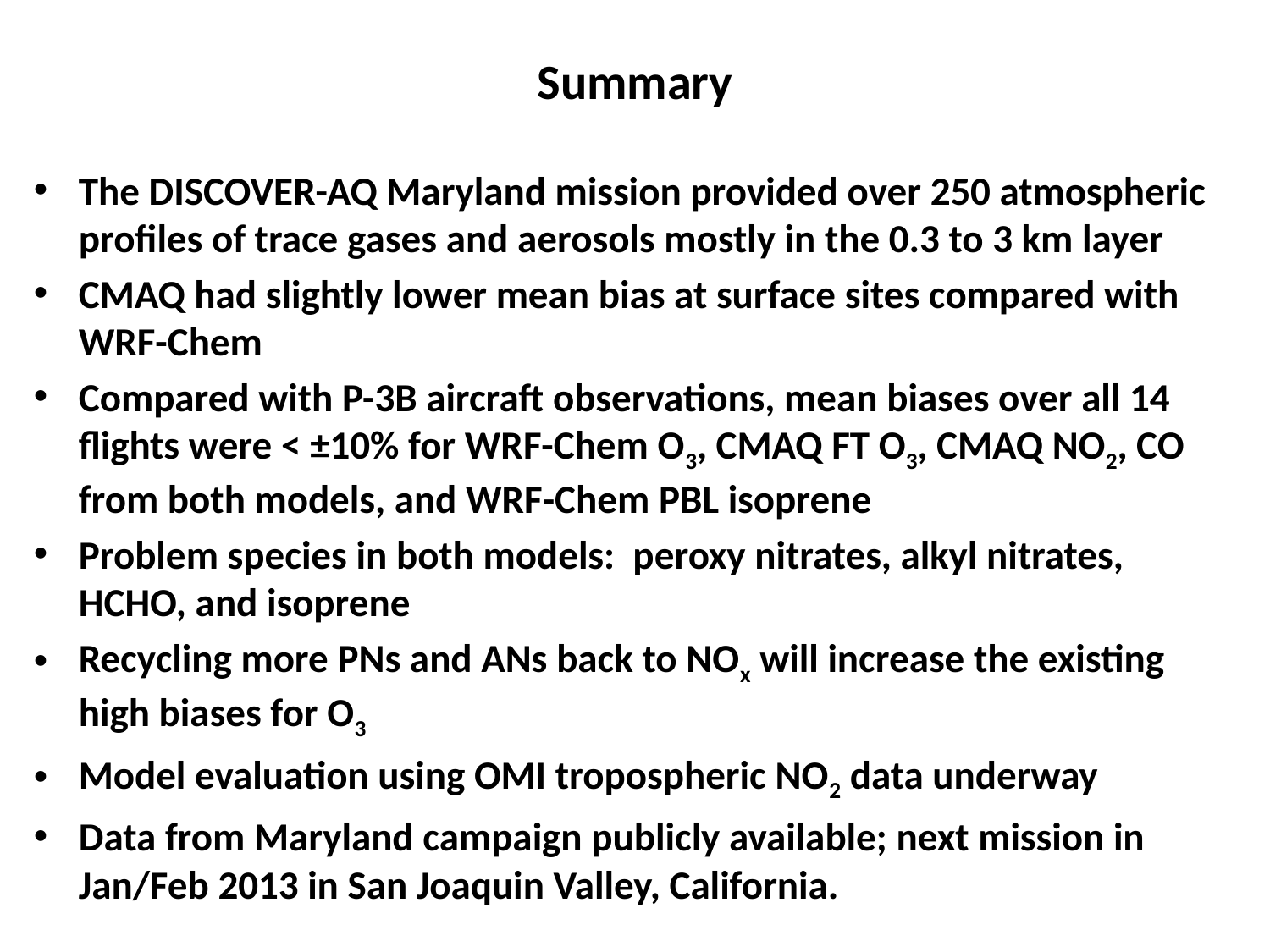

# Summary
The DISCOVER-AQ Maryland mission provided over 250 atmospheric profiles of trace gases and aerosols mostly in the 0.3 to 3 km layer
CMAQ had slightly lower mean bias at surface sites compared with WRF-Chem
Compared with P-3B aircraft observations, mean biases over all 14 flights were < ±10% for WRF-Chem O3, CMAQ FT O3, CMAQ NO2, CO from both models, and WRF-Chem PBL isoprene
Problem species in both models:  peroxy nitrates, alkyl nitrates, HCHO, and isoprene
Recycling more PNs and ANs back to NOx will increase the existing high biases for O3
Model evaluation using OMI tropospheric NO2 data underway
Data from Maryland campaign publicly available; next mission in Jan/Feb 2013 in San Joaquin Valley, California.